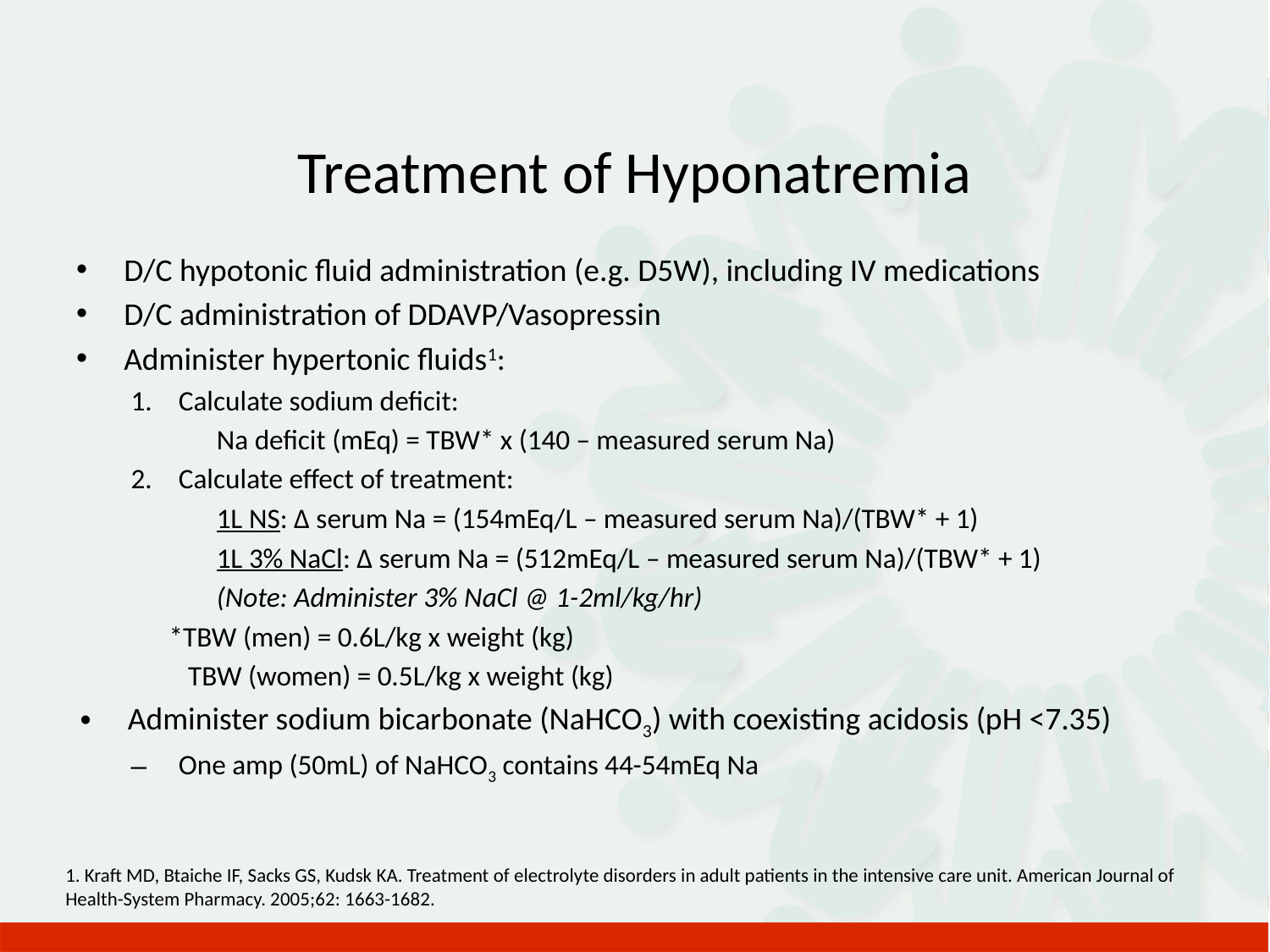

# Treatment of Hyponatremia
D/C hypotonic fluid administration (e.g. D5W), including IV medications
D/C administration of DDAVP/Vasopressin
Administer hypertonic fluids1:
Calculate sodium deficit:
	Na deficit (mEq) = TBW* x (140 – measured serum Na)
Calculate effect of treatment:
	1L NS: ∆ serum Na = (154mEq/L – measured serum Na)/(TBW* + 1)
	1L 3% NaCl: ∆ serum Na = (512mEq/L – measured serum Na)/(TBW* + 1)
	(Note: Administer 3% NaCl @ 1-2ml/kg/hr)
*TBW (men) = 0.6L/kg x weight (kg)
   TBW (women) = 0.5L/kg x weight (kg)
Administer sodium bicarbonate (NaHCO3) with coexisting acidosis (pH <7.35)
One amp (50mL) of NaHCO3 contains 44-54mEq Na

1. Kraft MD, Btaiche IF, Sacks GS, Kudsk KA. Treatment of electrolyte disorders in adult patients in the intensive care unit. American Journal of Health-System Pharmacy. 2005;62: 1663-1682.